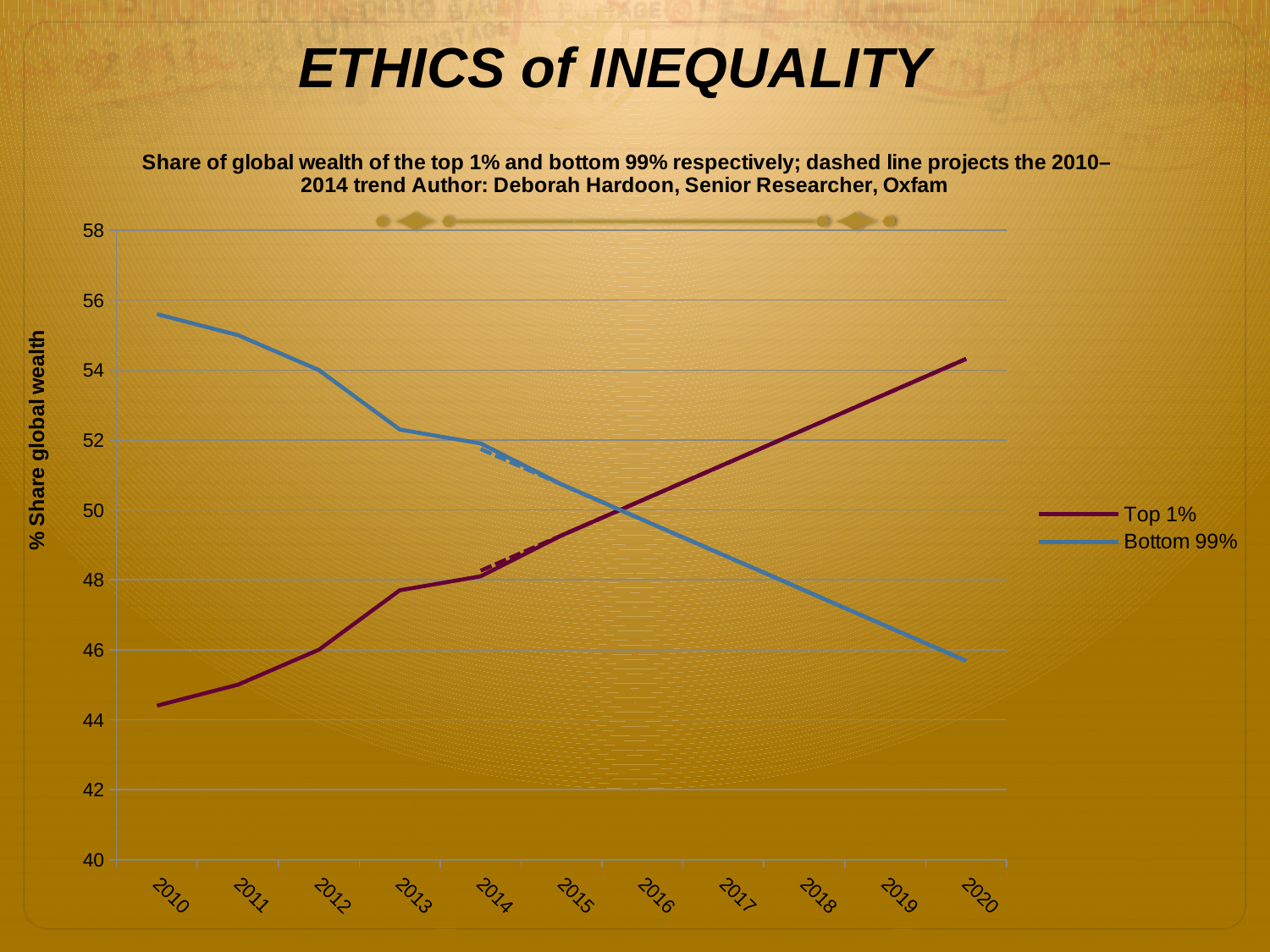

# ETHICS of INEQUALITY

### Chart: Share of global wealth of the top 1% and bottom 99% respectively; dashed line projects the 2010–2014 trend Author: Deborah Hardoon, Senior Researcher, Oxfam

| Category | Top 1% | Bottom 99% | Projections top1% | Projections Bottom 99% |
|---|---|---|---|---|
| 2010.0 | 44.4 | 55.6 | None | None |
| 2011.0 | 45.0 | 55.0 | None | None |
| 2012.0 | 46.0 | 54.0 | None | None |
| 2013.0 | 47.7 | 52.3 | None | None |
| 2014.0 | 48.1 | 51.9 | 48.26 | 51.74 |
| 2015.0 | 49.27 | 50.73 | 49.27 | 50.73 |
| 2016.0 | 50.28 | 49.72 | 50.28 | 49.72 |
| 2017.0 | 51.29 | 48.71 | 51.29 | 48.71 |
| 2018.0 | 52.3 | 47.7 | 52.3 | 47.7 |
| 2019.0 | 53.31 | 46.69 | 53.31 | 46.69 |
| 2020.0 | 54.32 | 45.68 | 54.32 | 45.68 |